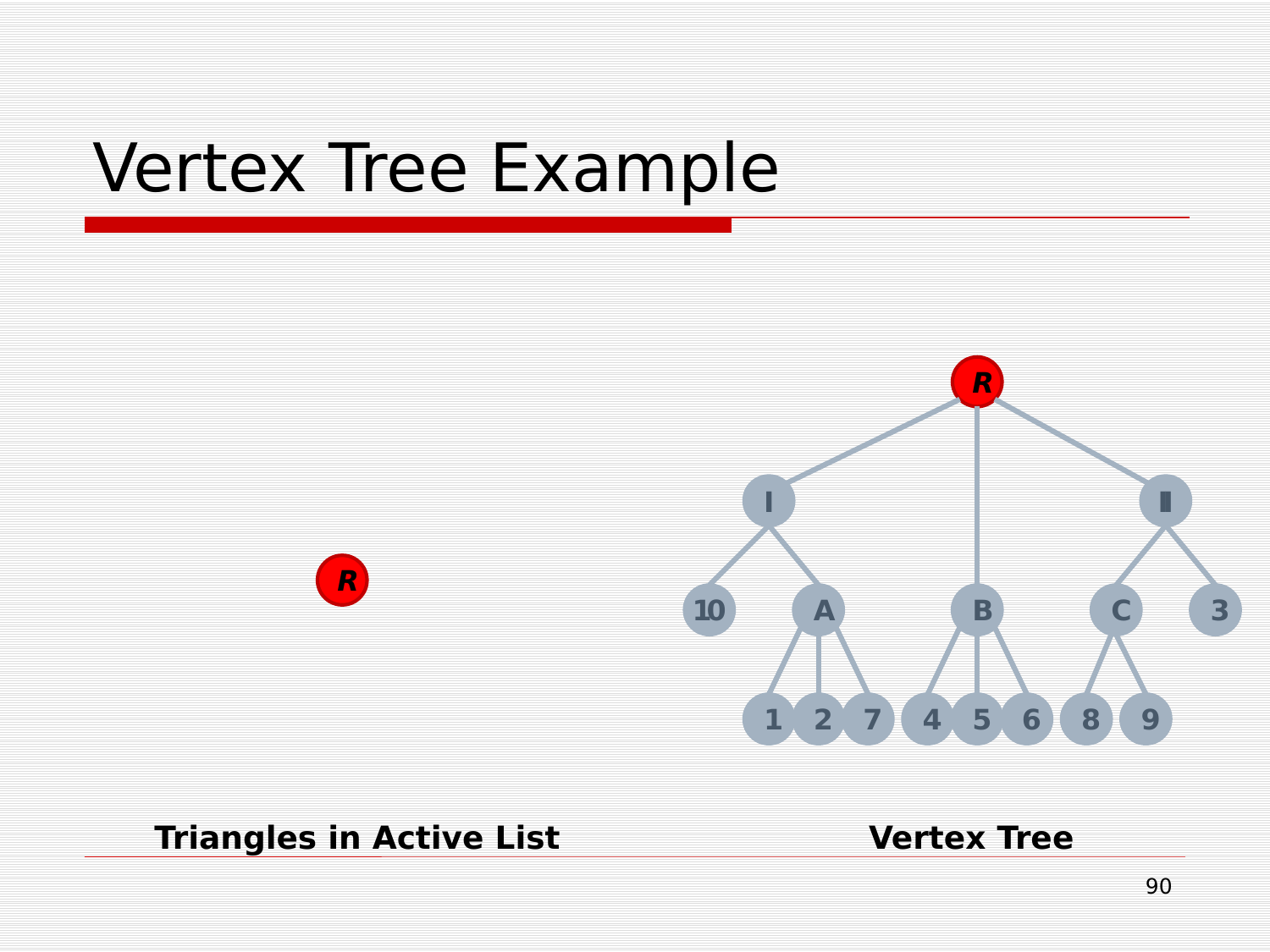

# Vertex Tree Example
R
I
II
R
10
A
B
C
3
1
2
7
4
5
6
8
9
Triangles in Active List
Vertex Tree
90